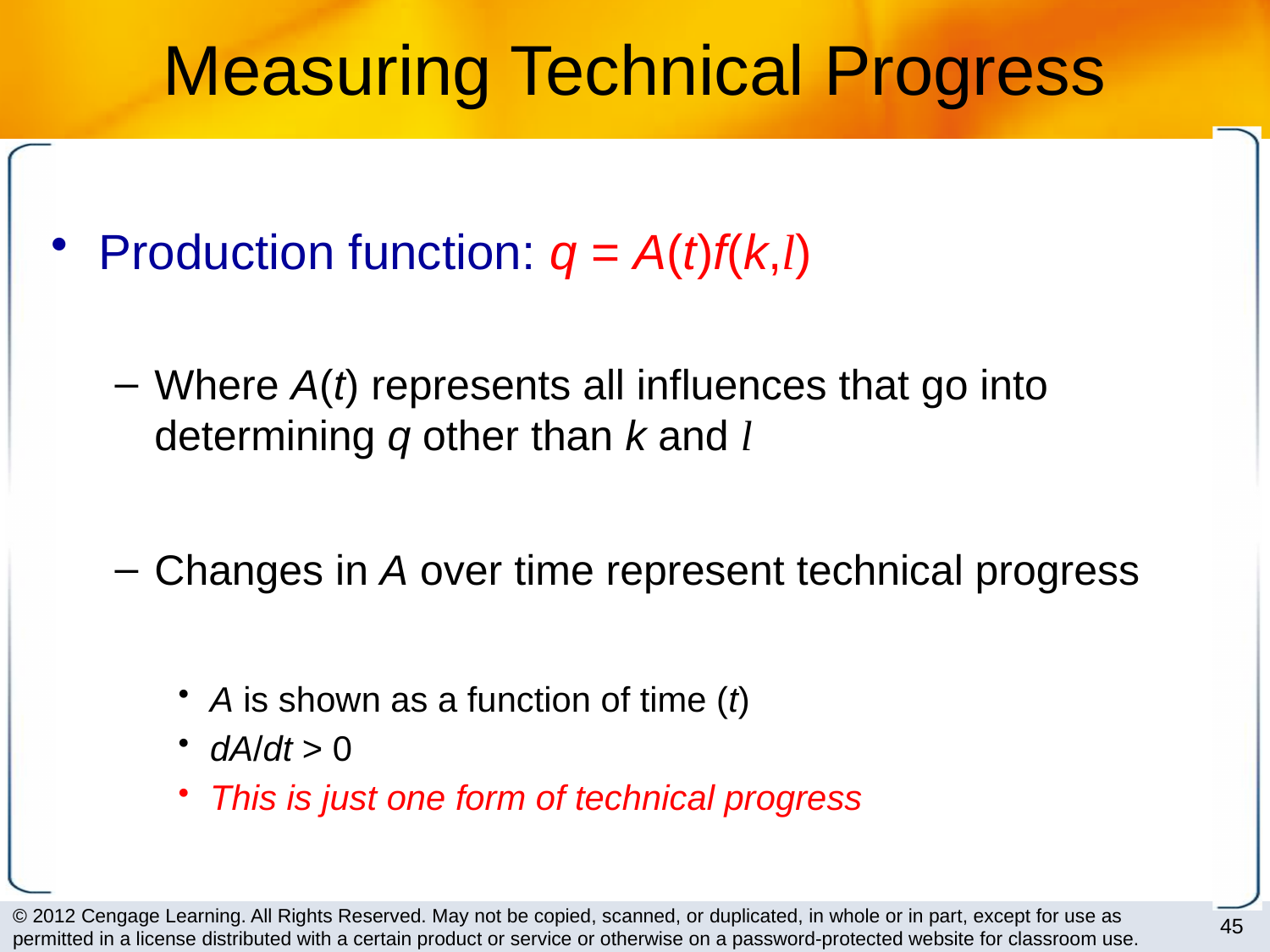

# Measuring Technical Progress

Production function: q = A(t)f(k,l)

Where A(t) represents all influences that go into determining q other than k and l

Changes in A over time represent technical progress

A is shown as a function of time (t)
dA/dt > 0
This is just one form of technical progress

45
© 2012 Cengage Learning. All Rights Reserved. May not be copied, scanned, or duplicated, in whole or in part, except for use as permitted in a license distributed with a certain product or service or otherwise on a password-protected website for classroom use.